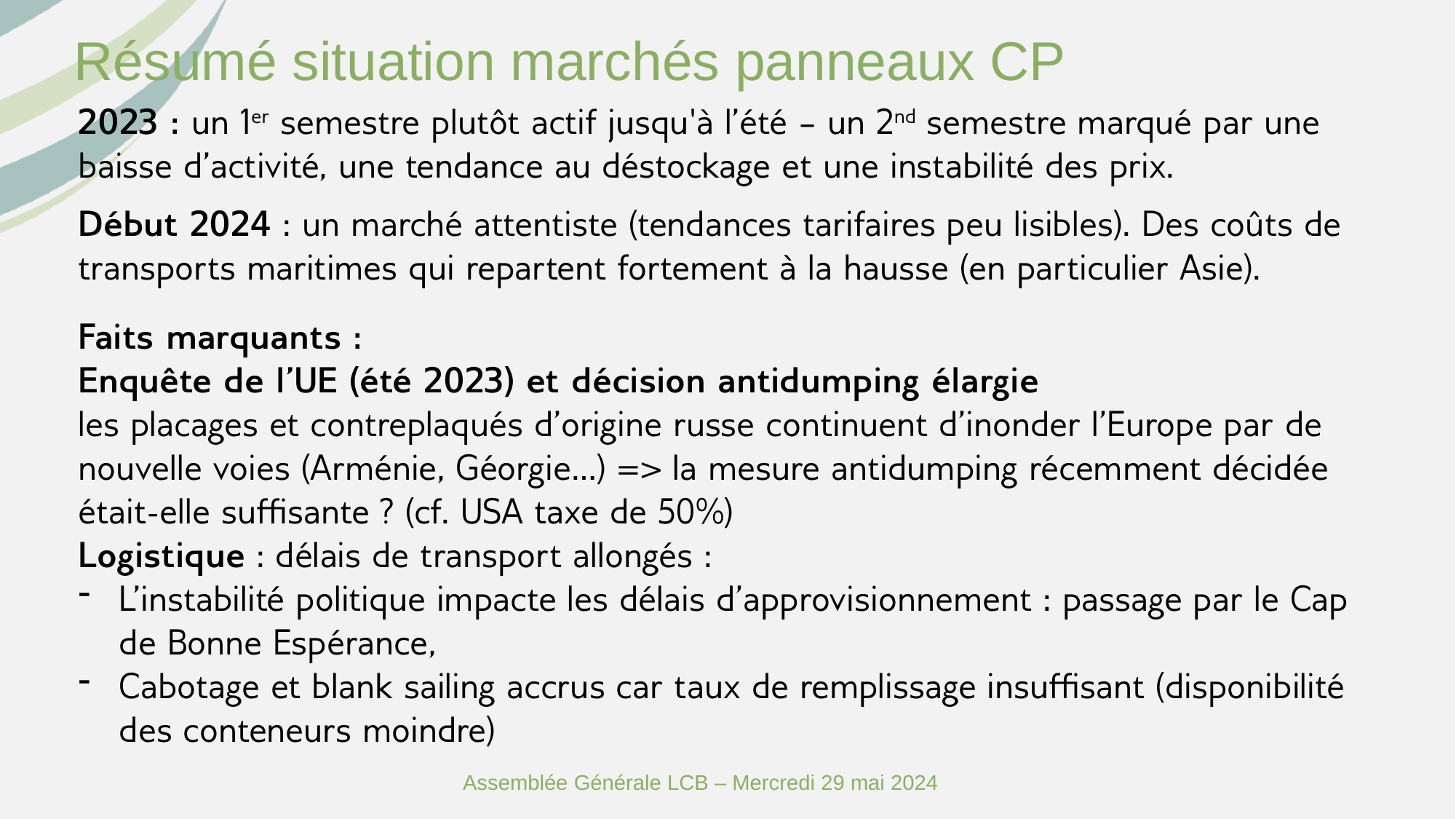

Résumé situation marchés panneaux CP
2023 : un 1er semestre plutôt actif jusqu'à l’été – un 2nd semestre marqué par une baisse d’activité, une tendance au déstockage et une instabilité des prix.

Début 2024 : un marché attentiste (tendances tarifaires peu lisibles). Des coûts de transports maritimes qui repartent fortement à la hausse (en particulier Asie).

Faits marquants :
Enquête de l’UE (été 2023) et décision antidumping élargie
les placages et contreplaqués d’origine russe continuent d’inonder l’Europe par de nouvelle voies (Arménie, Géorgie…) => la mesure antidumping récemment décidée était-elle suffisante ? (cf. USA taxe de 50%)
Logistique : délais de transport allongés :
L’instabilité politique impacte les délais d’approvisionnement : passage par le Cap de Bonne Espérance,
Cabotage et blank sailing accrus car taux de remplissage insuffisant (disponibilité des conteneurs moindre)